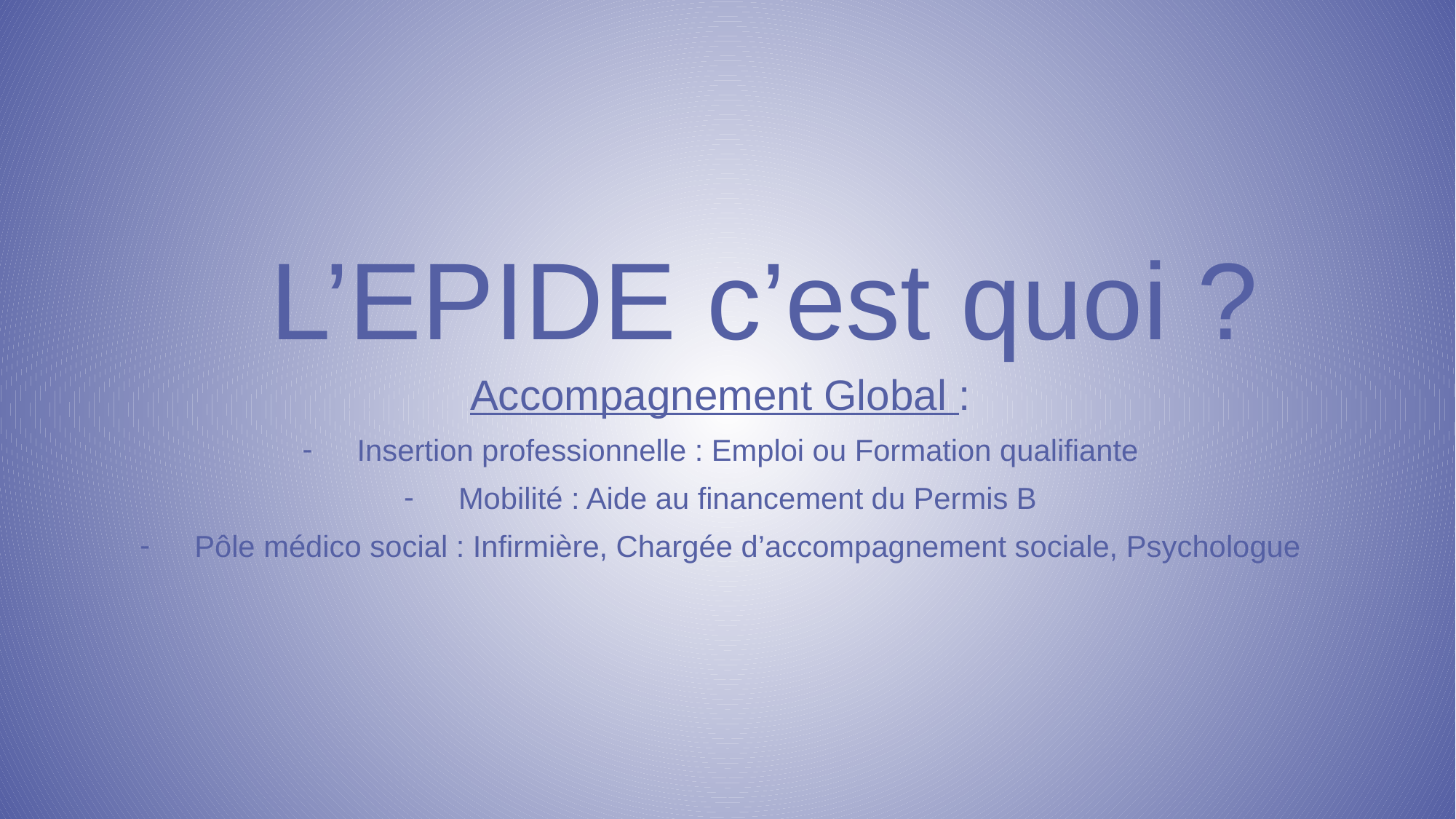

# L’EPIDE c’est quoi ?
Accompagnement Global :
Insertion professionnelle : Emploi ou Formation qualifiante
Mobilité : Aide au financement du Permis B
Pôle médico social : Infirmière, Chargée d’accompagnement sociale, Psychologue